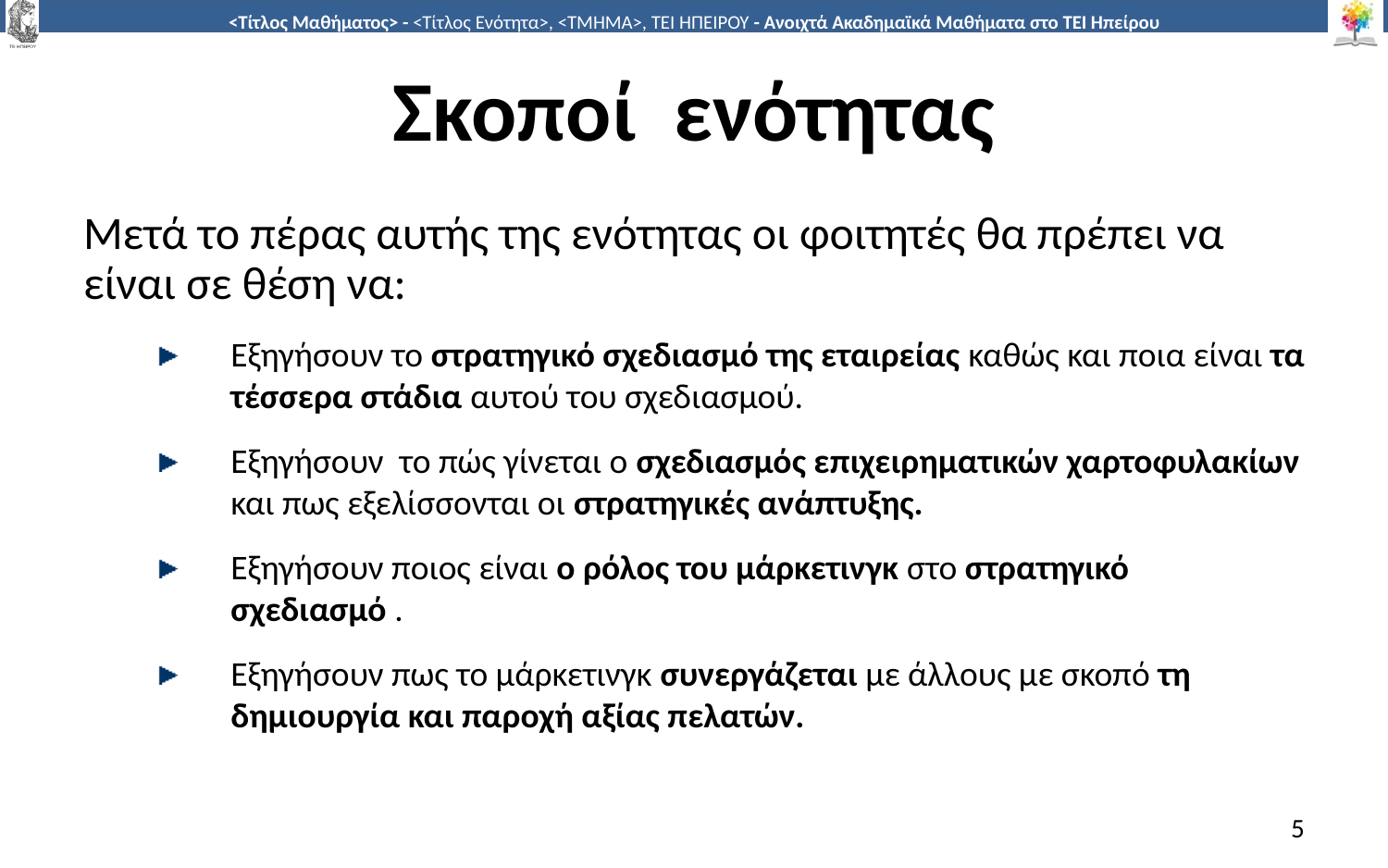

# Σκοποί  ενότητας
Μετά το πέρας αυτής της ενότητας οι φοιτητές θα πρέπει να είναι σε θέση να:
Εξηγήσουν το στρατηγικό σχεδιασμό της εταιρείας καθώς και ποια είναι τα τέσσερα στάδια αυτού του σχεδιασμού.
Εξηγήσουν  το πώς γίνεται ο σχεδιασμός επιχειρηματικών χαρτοφυλακίων και πως εξελίσσονται οι στρατηγικές ανάπτυξης.
Εξηγήσουν ποιος είναι ο ρόλος του μάρκετινγκ στο στρατηγικό σχεδιασμό .
Εξηγήσουν πως το μάρκετινγκ συνεργάζεται με άλλους με σκοπό τη δημιουργία και παροχή αξίας πελατών.
5